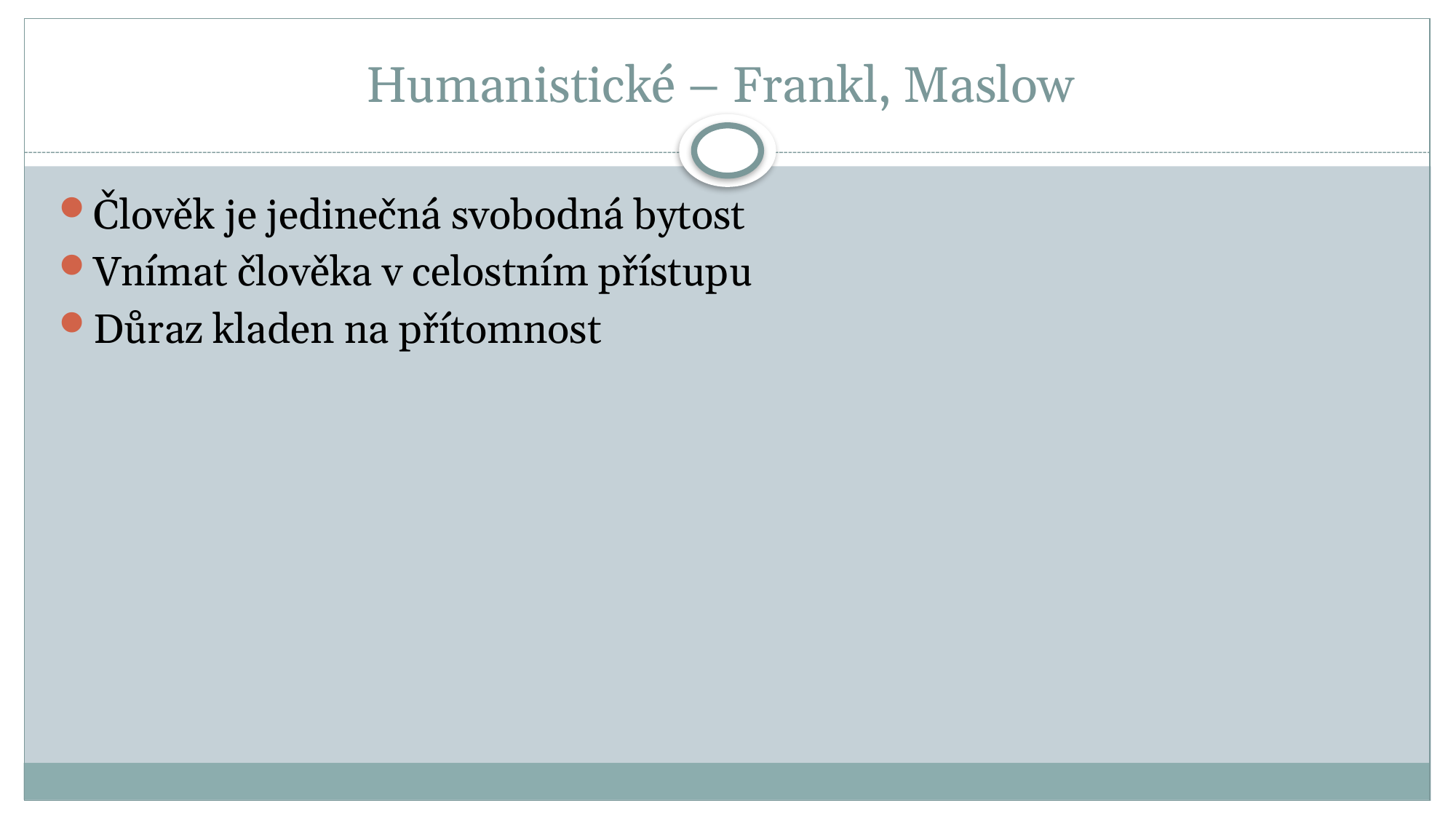

# Humanistické – Frankl, Maslow
Člověk je jedinečná svobodná bytost
Vnímat člověka v celostním přístupu
Důraz kladen na přítomnost